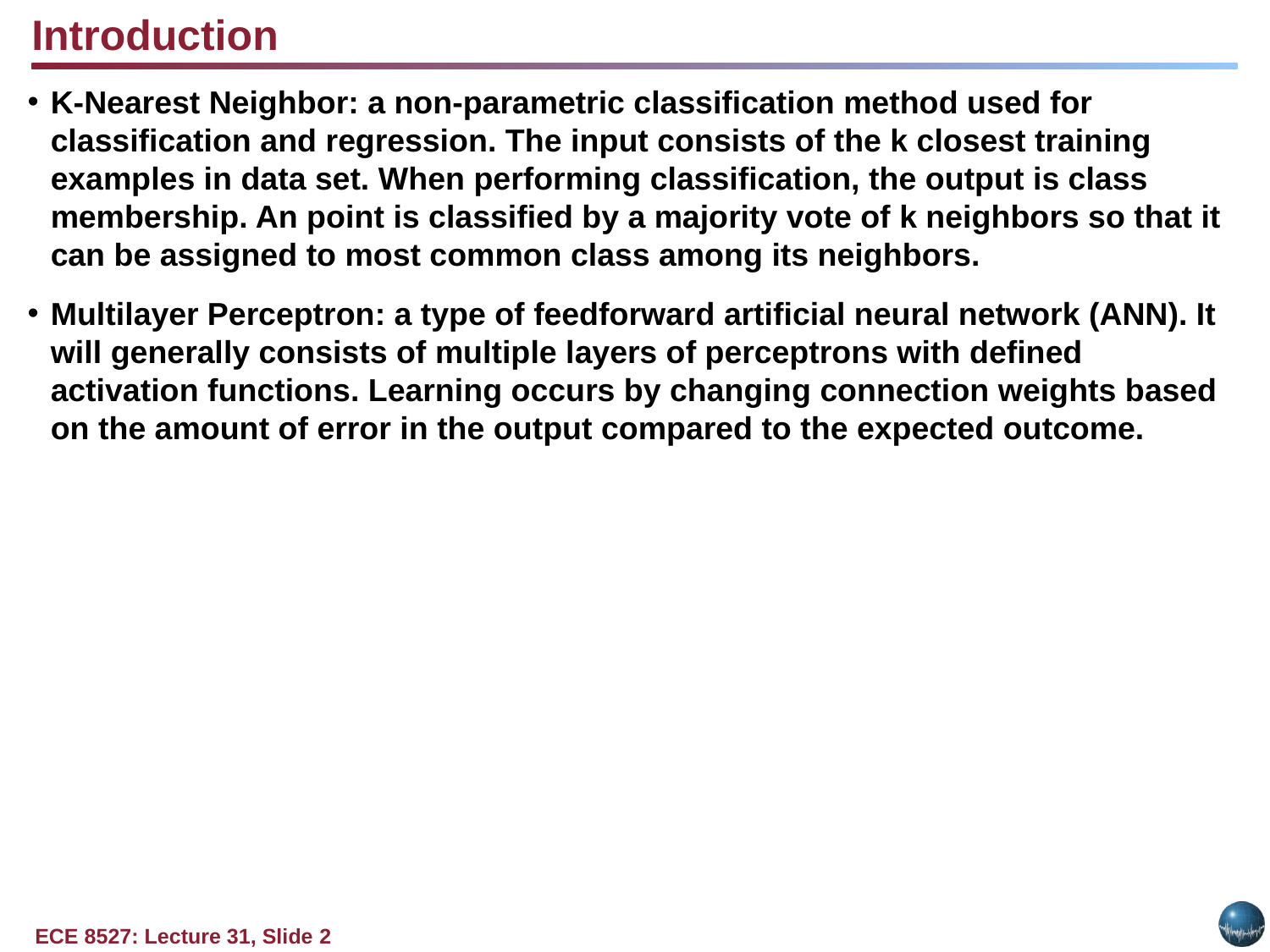

Introduction
K-Nearest Neighbor: a non-parametric classification method used for classification and regression. The input consists of the k closest training examples in data set. When performing classification, the output is class membership. An point is classified by a majority vote of k neighbors so that it can be assigned to most common class among its neighbors.
Multilayer Perceptron: a type of feedforward artificial neural network (ANN). It will generally consists of multiple layers of perceptrons with defined activation functions. Learning occurs by changing connection weights based on the amount of error in the output compared to the expected outcome.